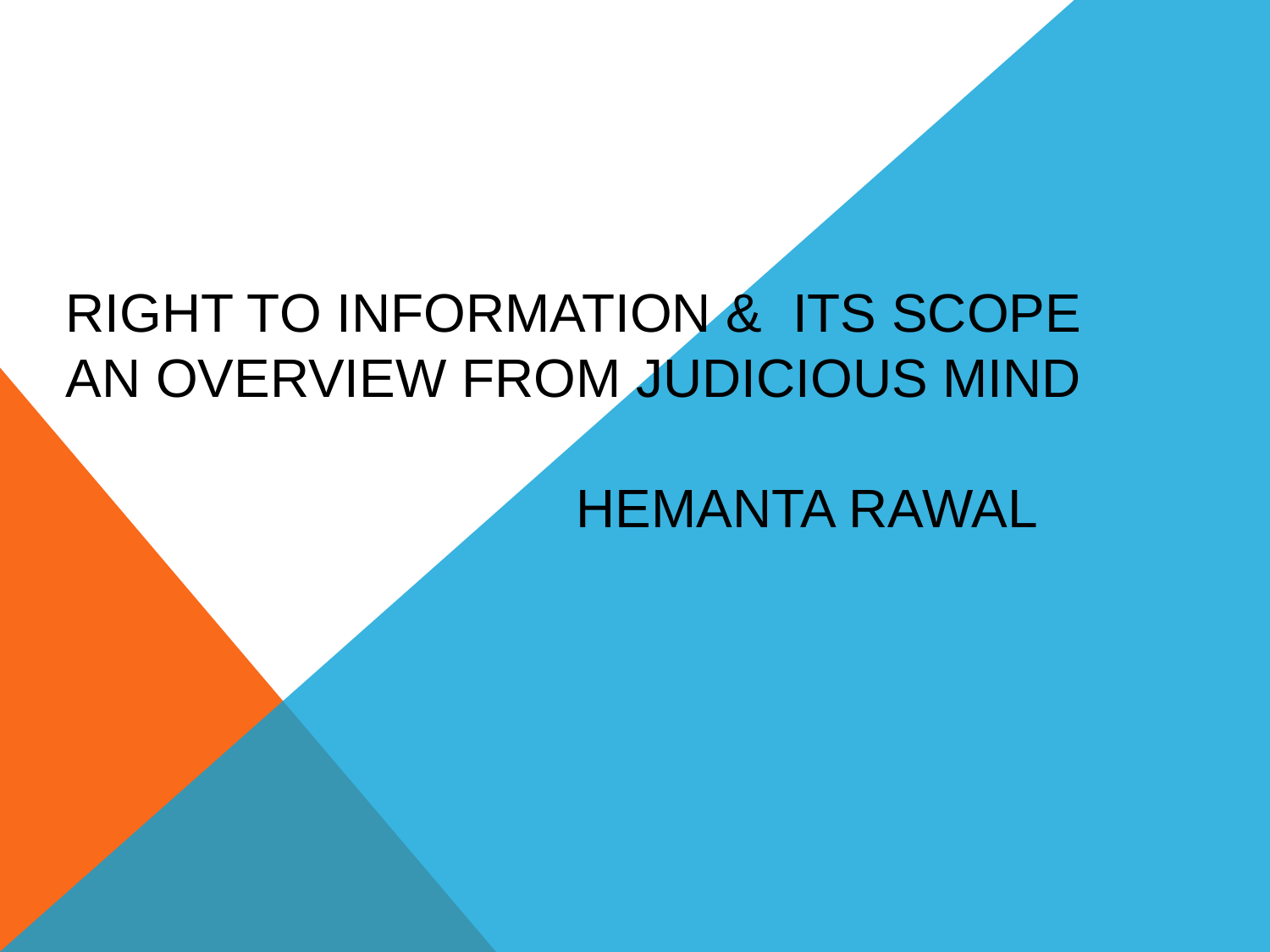

# Right to Information &  its Scope An overview from Judicious Mind Hemanta Rawal